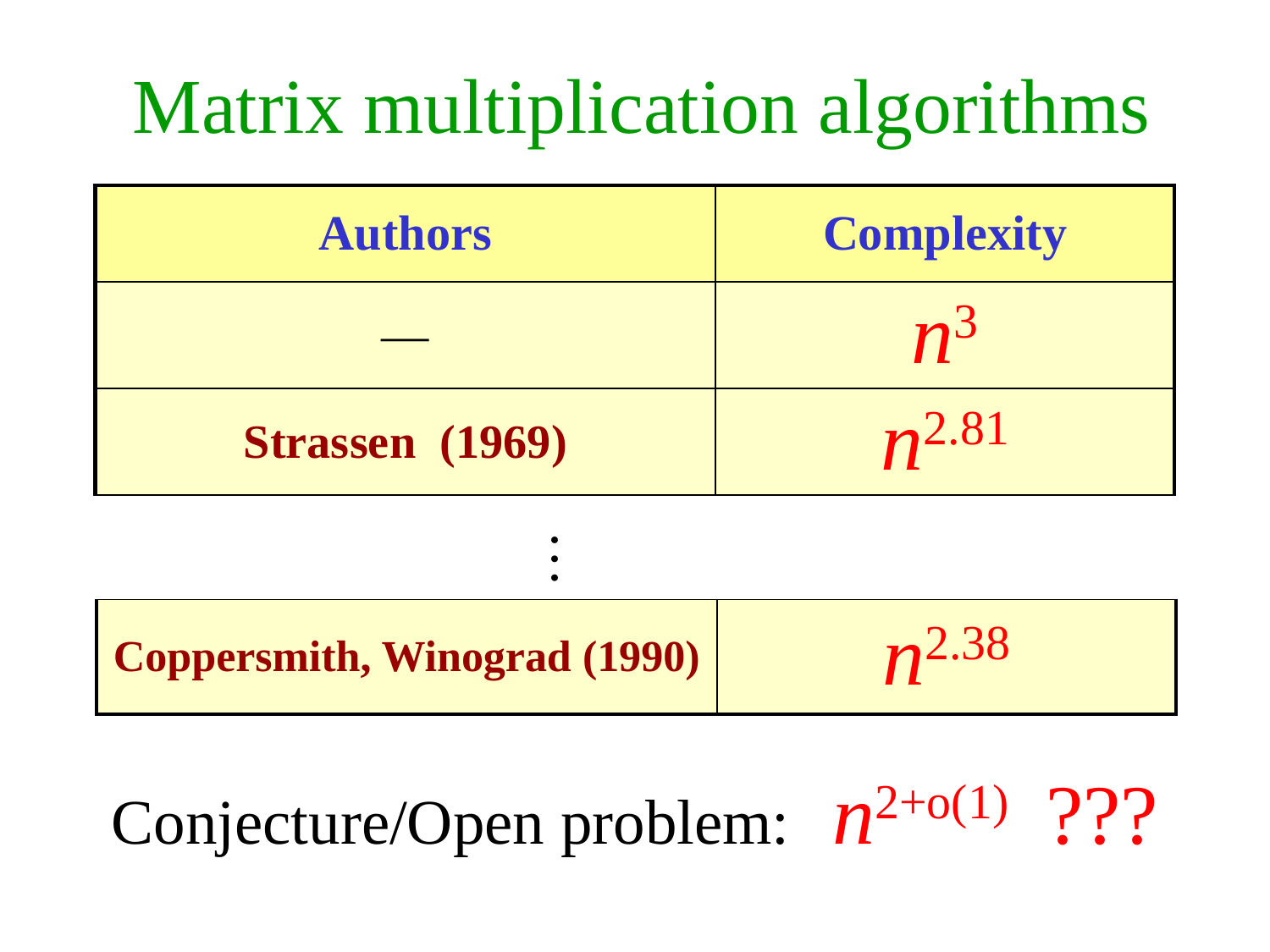

# Matrix multiplication algorithms
| Authors | Complexity |
| --- | --- |
| — | n3 |
| Strassen (1969) | n2.81 |
…
| Coppersmith, Winograd (1990) | n2.38 |
| --- | --- |
Conjecture/Open problem:  n2+o(1)   ???